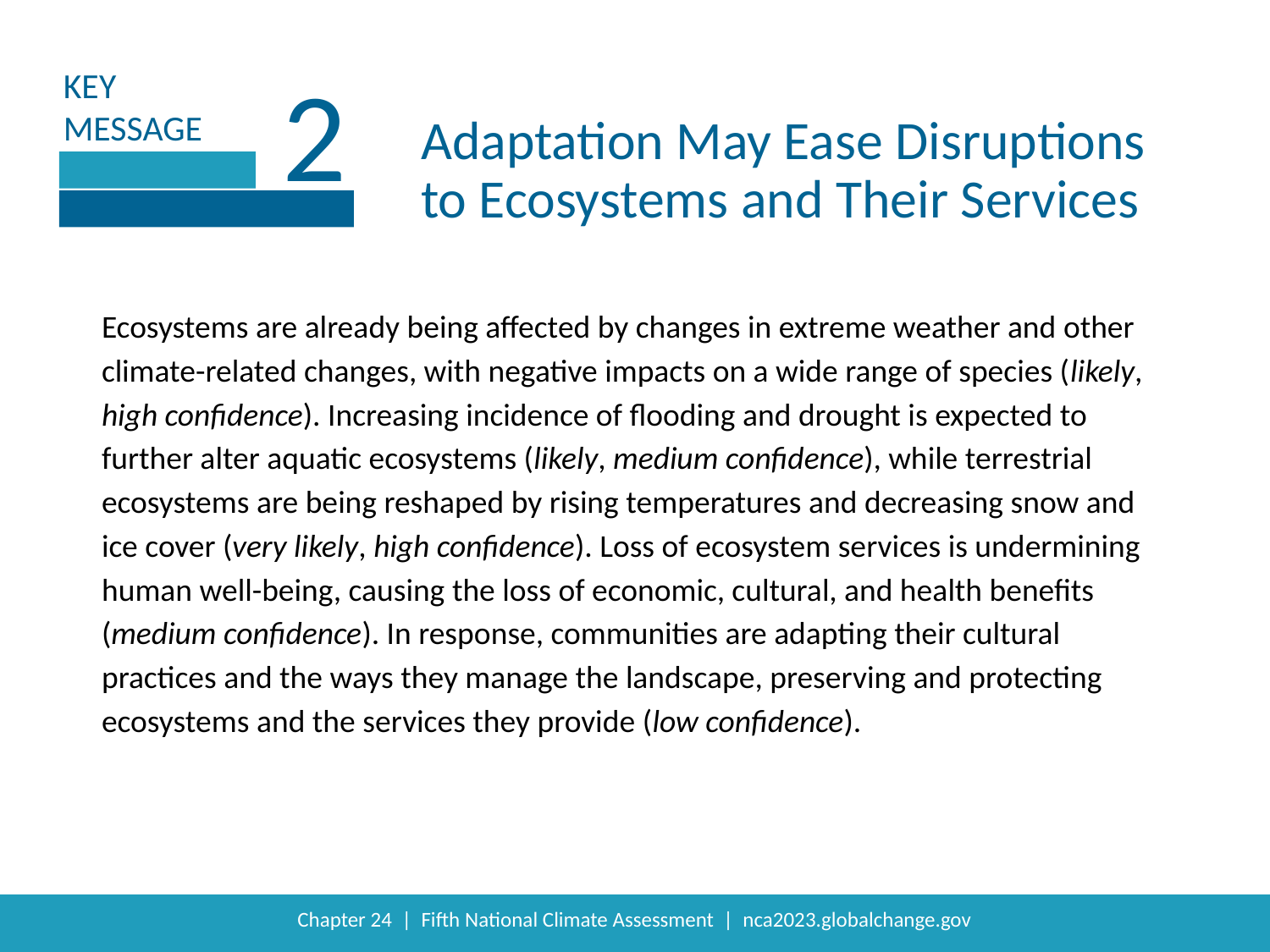

2
Adaptation May Ease Disruptions to Ecosystems and Their Services
Ecosystems are already being affected by changes in extreme weather and other climate-related changes, with negative impacts on a wide range of species (likely, high confidence). Increasing incidence of flooding and drought is expected to further alter aquatic ecosystems (likely, medium confidence), while terrestrial ecosystems are being reshaped by rising temperatures and decreasing snow and ice cover (very likely, high confidence). Loss of ecosystem services is undermining human well-being, causing the loss of economic, cultural, and health benefits (medium confidence). In response, communities are adapting their cultural practices and the ways they manage the landscape, preserving and protecting ecosystems and the services they provide (low confidence).